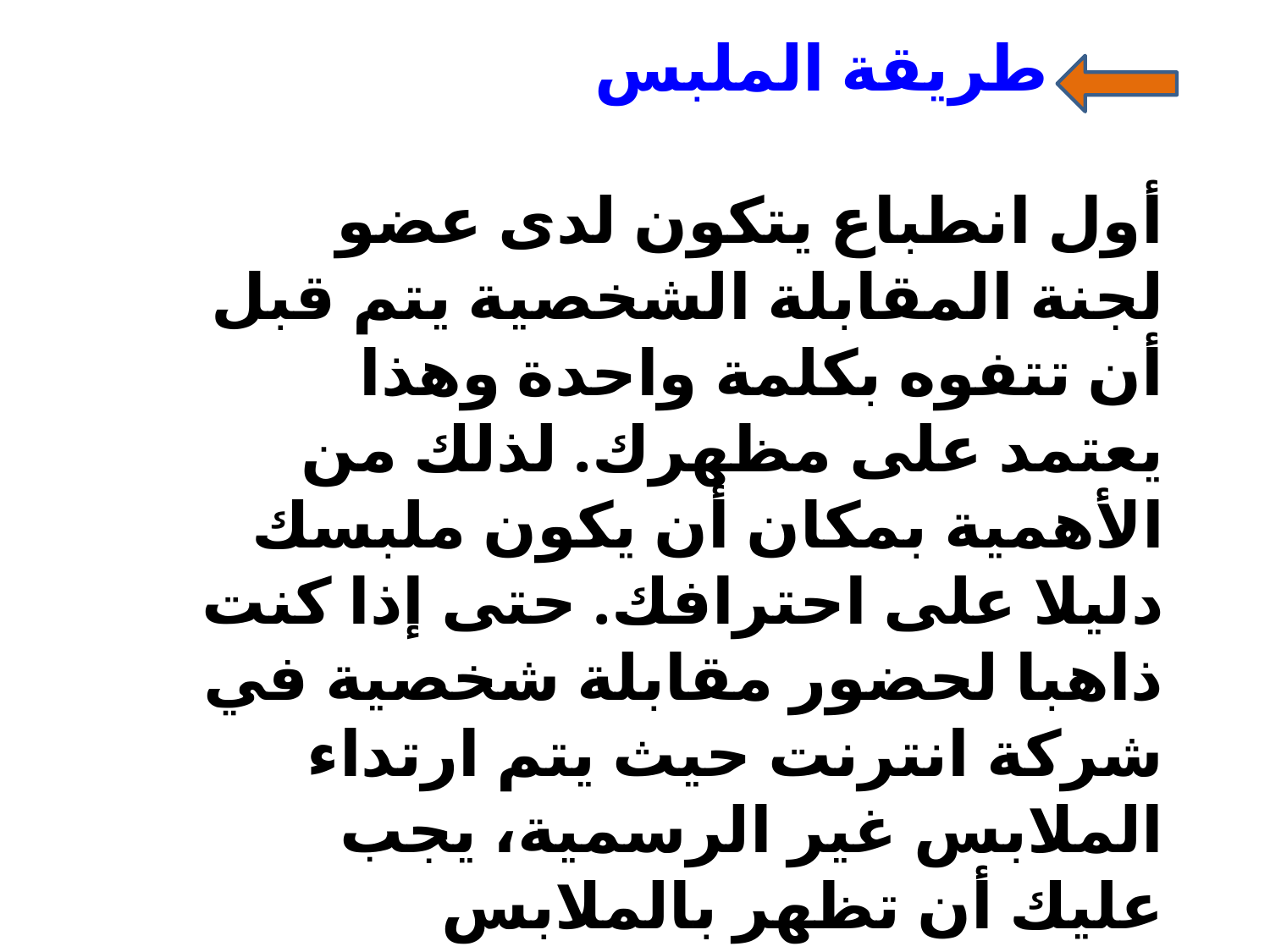

طريقة الملبس
أول انطباع يتكون لدى عضو لجنة المقابلة الشخصية يتم قبل أن تتفوه بكلمة واحدة وهذا يعتمد على مظهرك. لذلك من الأهمية بمكان أن يكون ملبسك دليلا على احترافك. حتى إذا كنت ذاهبا لحضور مقابلة شخصية في شركة انترنت حيث يتم ارتداء الملابس غير الرسمية، يجب عليك أن تظهر بالملابس الرسمية في المقابلة الشخصية الأولى. ثم يمكنك ارتداء الملابس غير الرسمية في اللقاءات التالية.